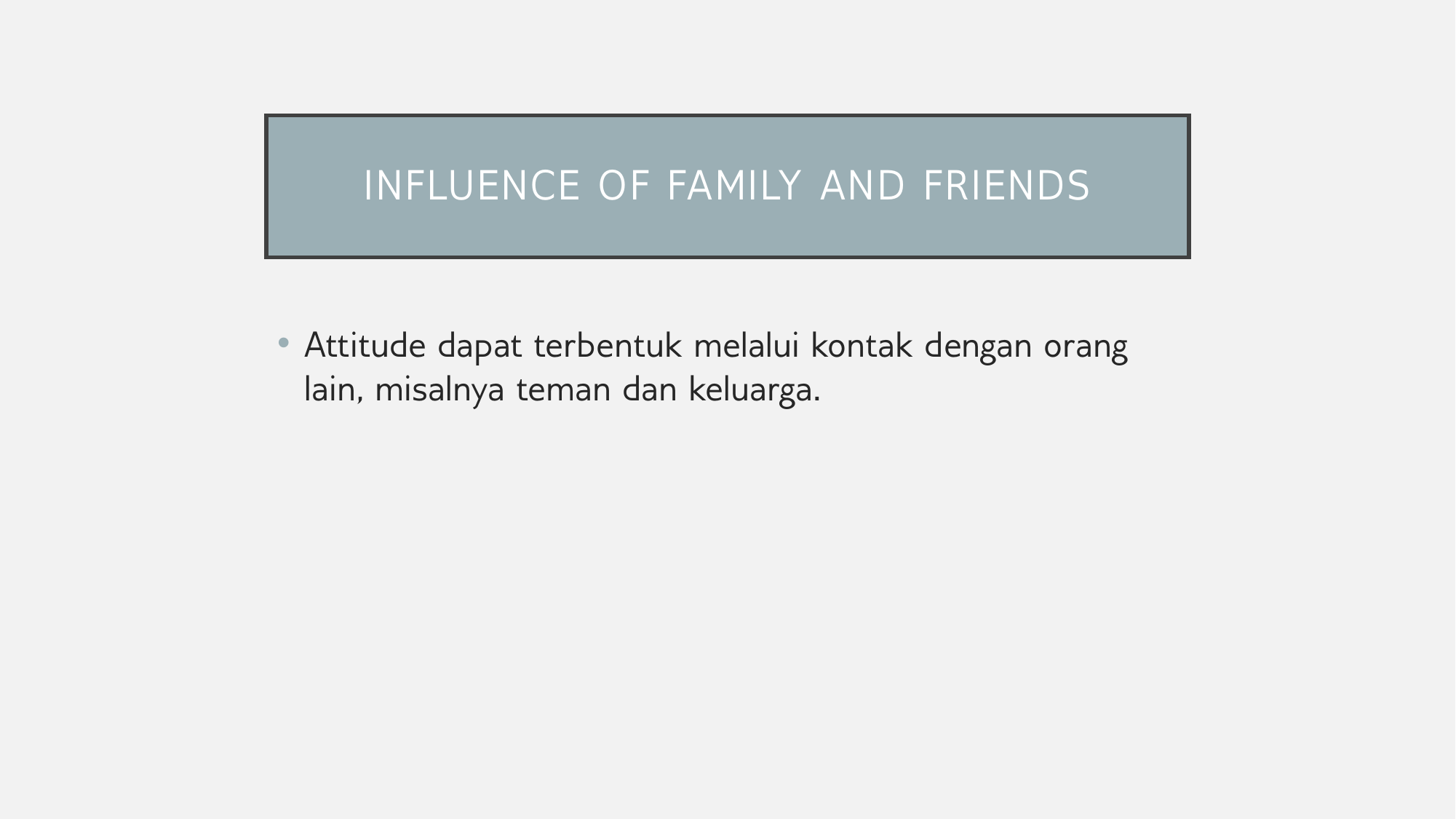

# Influence of family and friends
Attitude dapat terbentuk melalui kontak dengan orang lain, misalnya teman dan keluarga.